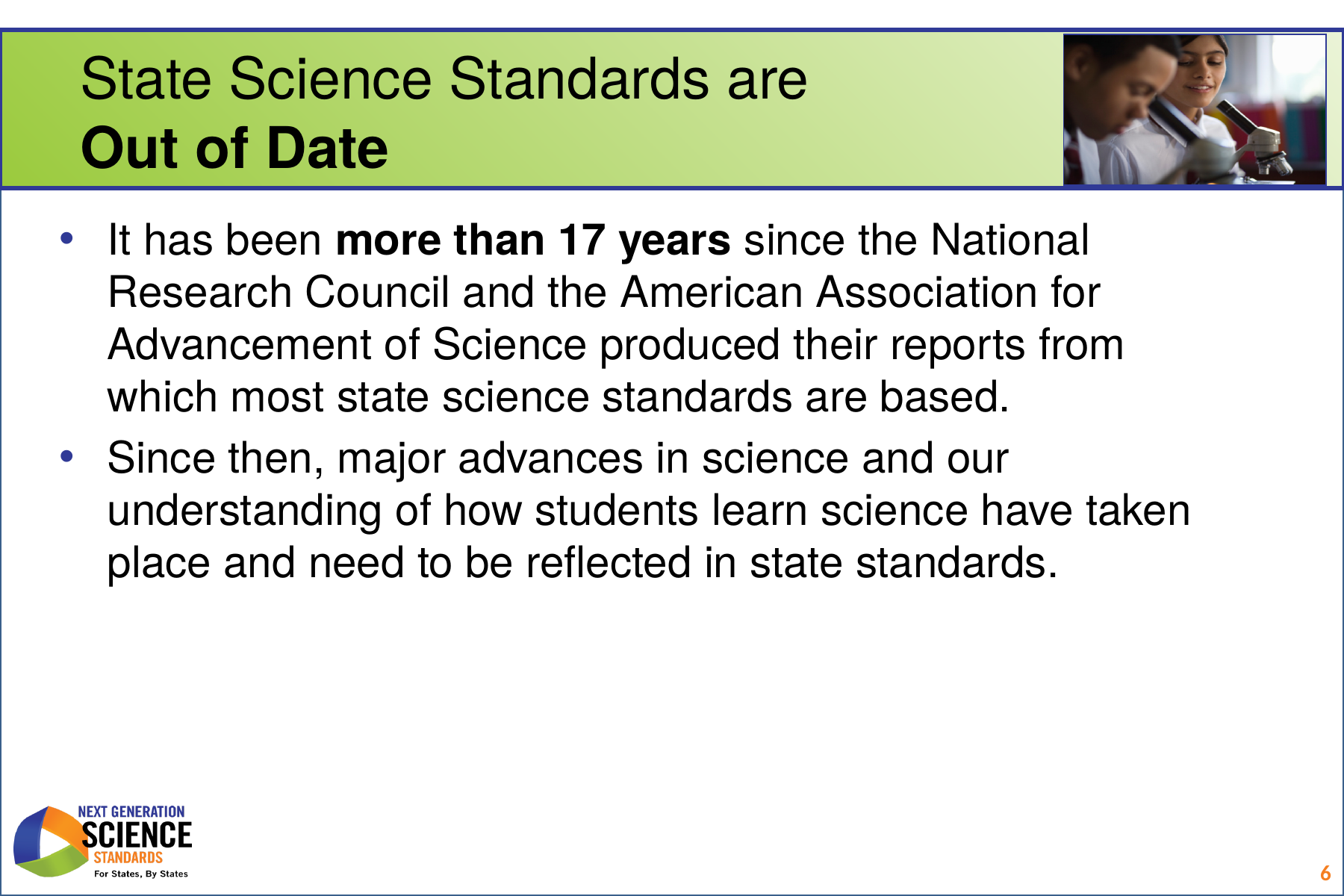

# State Science Standards are Out of Date
It has been more than 17 years since the National Research Council and the American Association for Advancement of Science produced their reports from which most state science standards are based.
Since then, major advances in science and our understanding of how students learn science have taken place and need to be reflected in state standards.

6